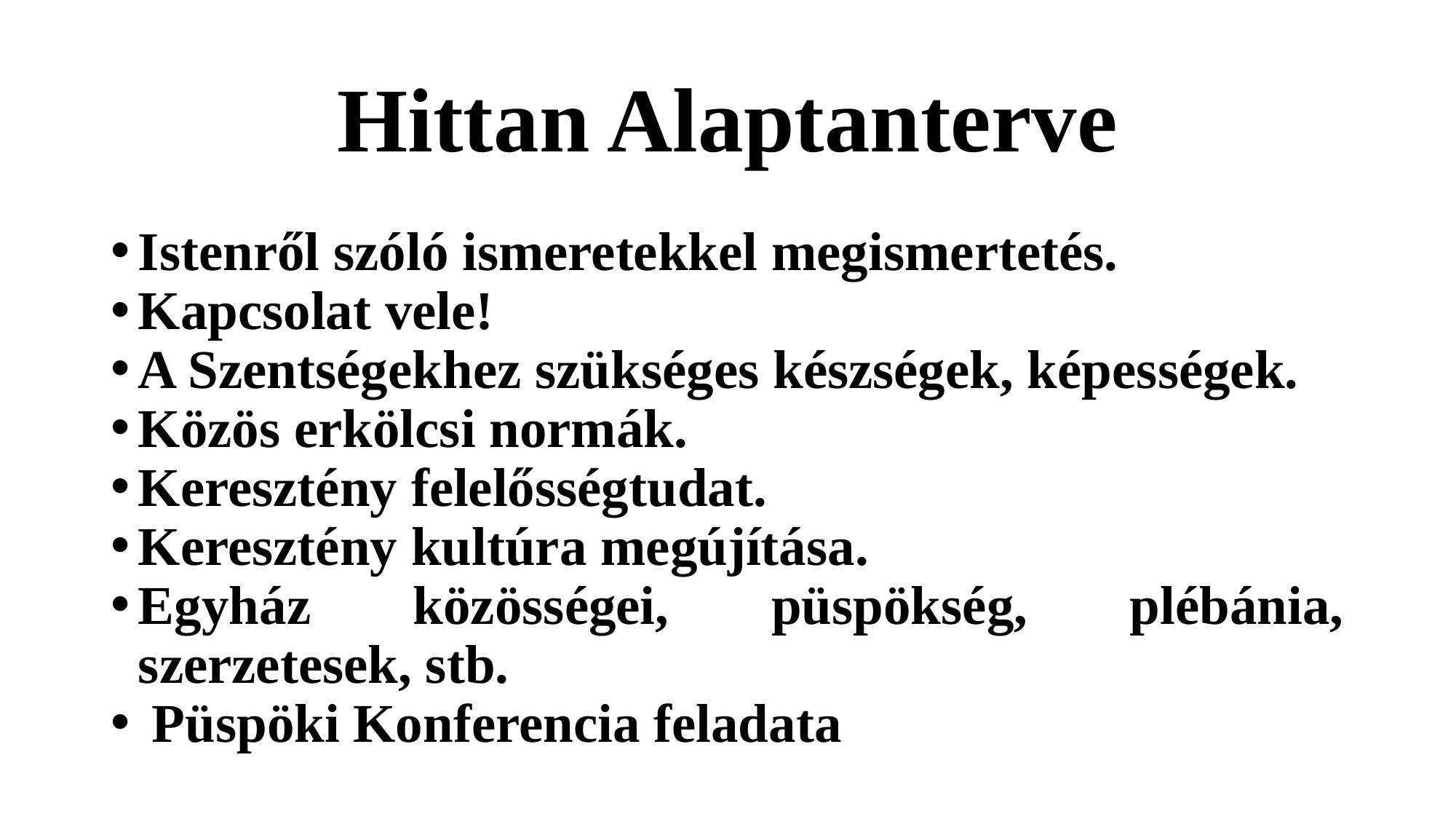

# Hittan Alaptanterve
Istenről szóló ismeretekkel megismertetés.
Kapcsolat vele!
A Szentségekhez szükséges készségek, képességek.
Közös erkölcsi normák.
Keresztény felelősségtudat.
Keresztény kultúra megújítása.
Egyház közösségei, püspökség, plébánia, szerzetesek, stb.
 Püspöki Konferencia feladata